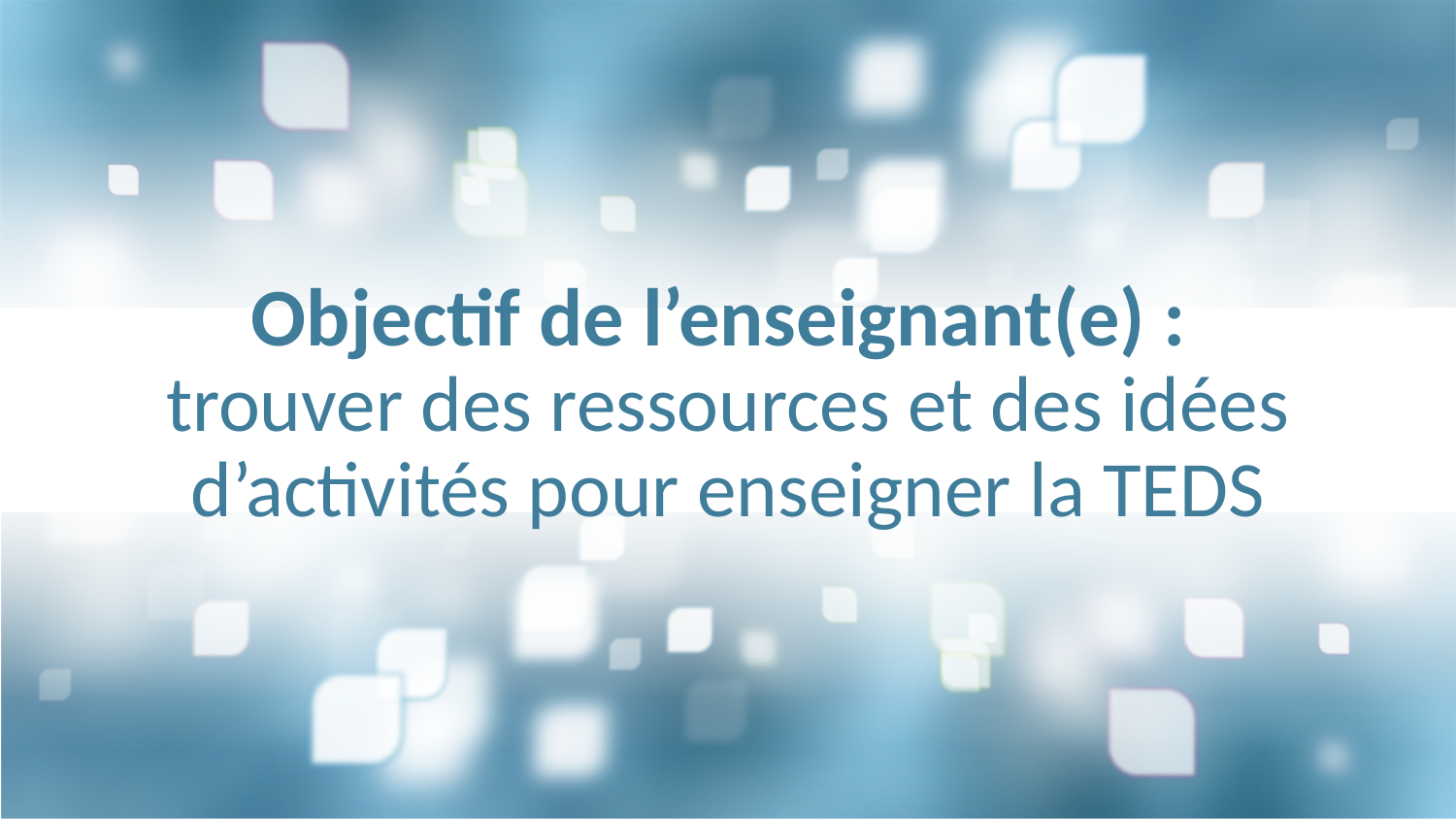

# Objectif de l’enseignant(e) : trouver des ressources et des idées d’activités pour enseigner la TEDS